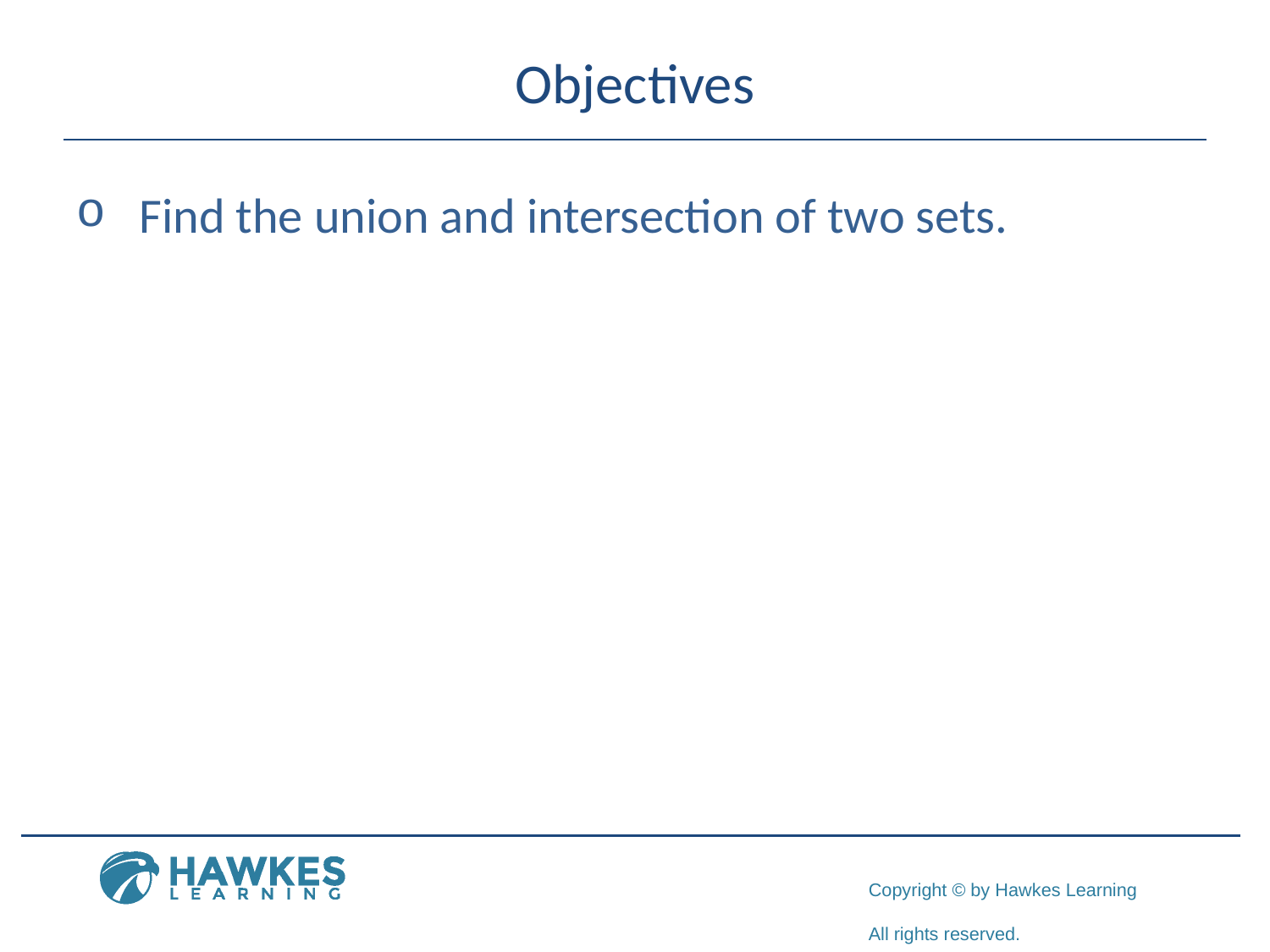

# Objectives
Find the union and intersection of two sets.